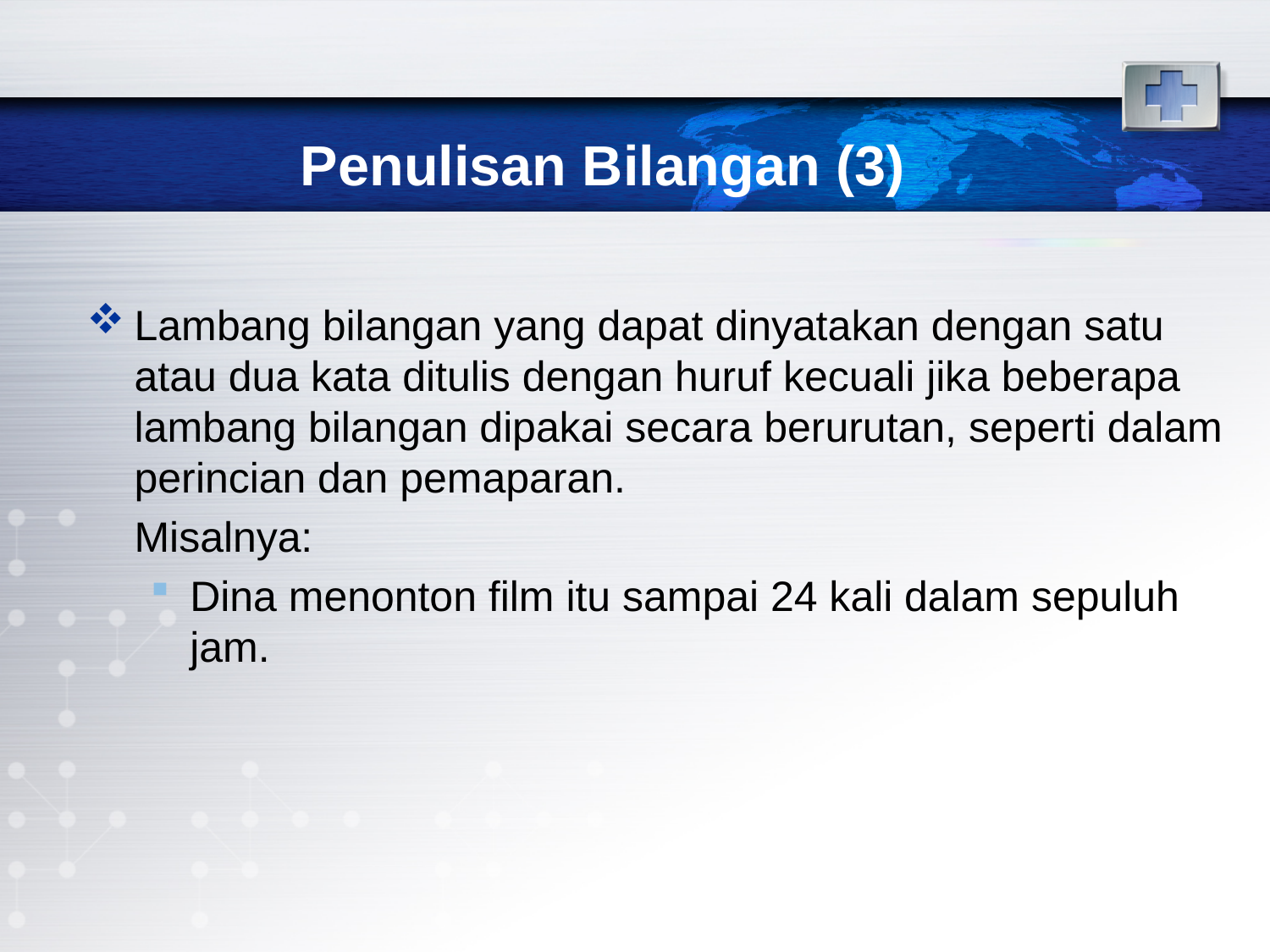

# Penulisan Bilangan (3)
Lambang bilangan yang dapat dinyatakan dengan satu atau dua kata ditulis dengan huruf kecuali jika beberapa lambang bilangan dipakai secara berurutan, seperti dalam perincian dan pemaparan.
    Misalnya:
Dina menonton film itu sampai 24 kali dalam sepuluh jam.